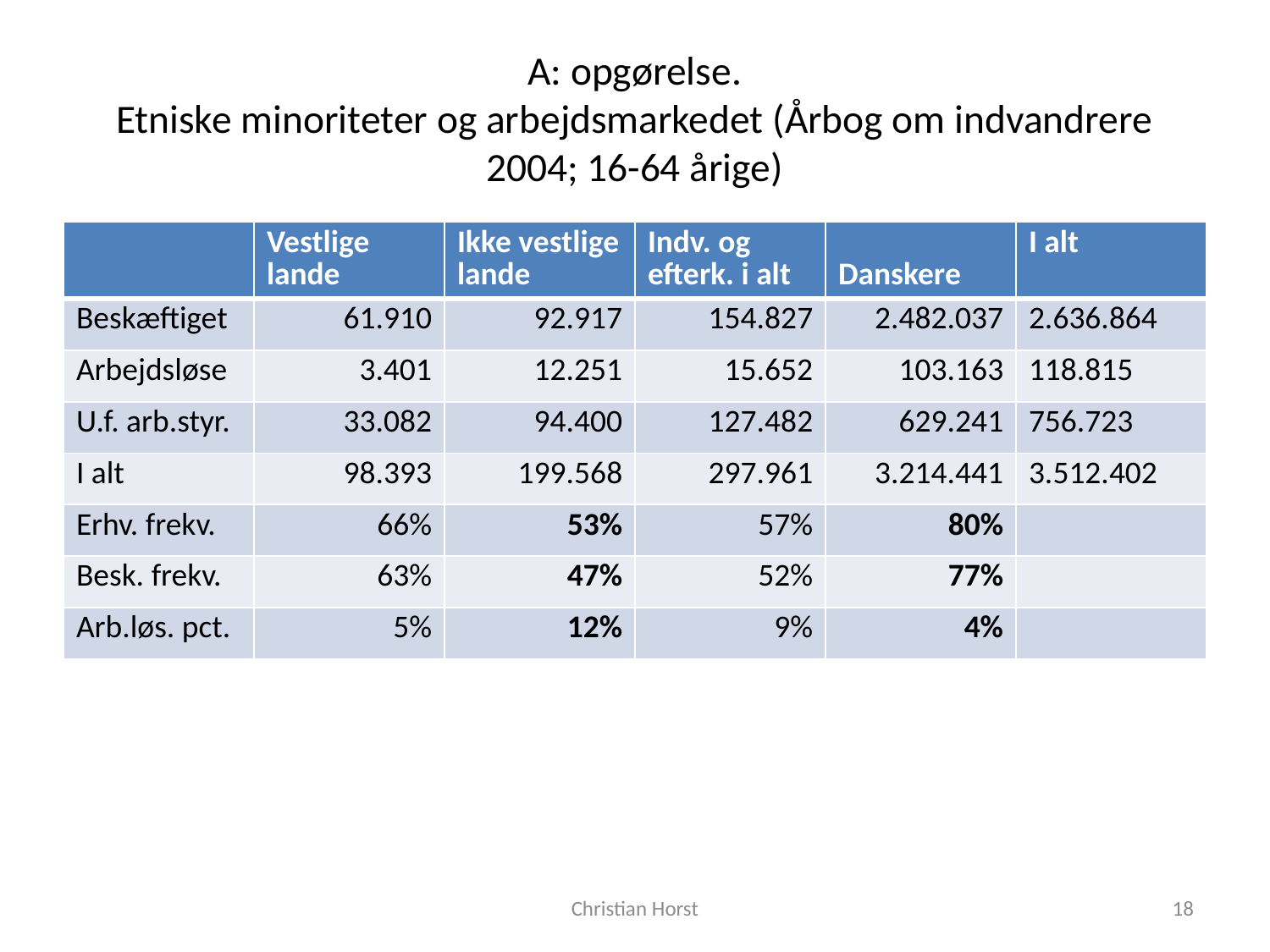

# A: opgørelse. Etniske minoriteter og arbejdsmarkedet (Årbog om indvandrere 2004; 16-64 årige)
|  | Vestlige lande | Ikke vestlige lande | Indv. og efterk. i alt | Danskere | I alt |
| --- | --- | --- | --- | --- | --- |
| Beskæftiget | 61.910 | 92.917 | 154.827 | 2.482.037 | 2.636.864 |
| Arbejdsløse | 3.401 | 12.251 | 15.652 | 103.163 | 118.815 |
| U.f. arb.styr. | 33.082 | 94.400 | 127.482 | 629.241 | 756.723 |
| I alt | 98.393 | 199.568 | 297.961 | 3.214.441 | 3.512.402 |
| Erhv. frekv. | 66% | 53% | 57% | 80% |  |
| Besk. frekv. | 63% | 47% | 52% | 77% |  |
| Arb.løs. pct. | 5% | 12% | 9% | 4% |  |
Christian Horst
18